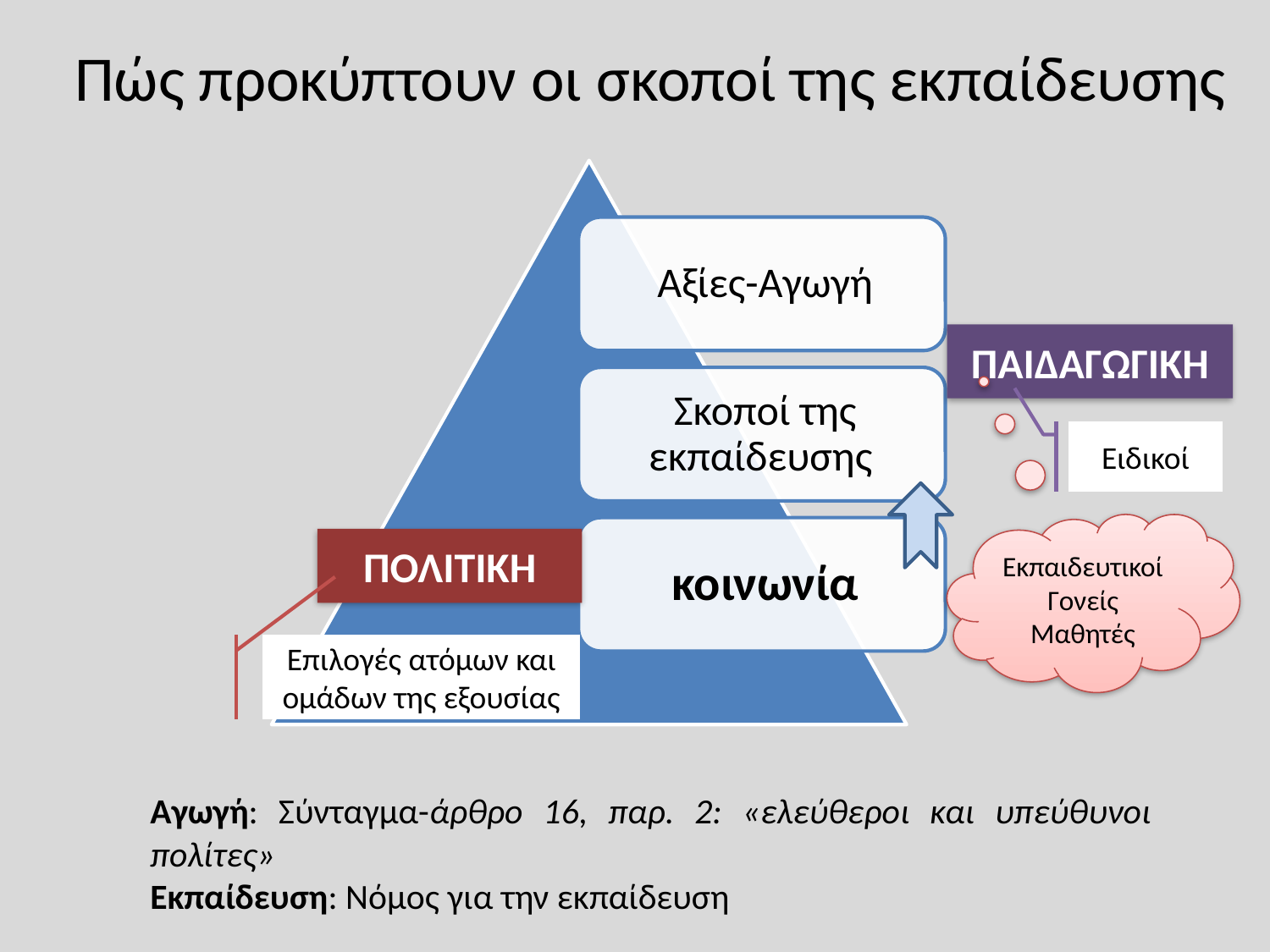

Πώς προκύπτουν οι σκοποί της εκπαίδευσης
Αξίες-Αγωγή
Σκοποί της εκπαίδευσης
κοινωνία
ΠΑΙΔΑΓΩΓΙΚΗ
Ειδικοί

Εκπαιδευτικοί
Γονείς
Μαθητές
ΠΟΛΙΤΙΚΗ
Επιλογές ατόμων και ομάδων της εξουσίας
Αγωγή: Σύνταγμα-άρθρο 16, παρ. 2: «ελεύθεροι και υπεύθυνοι πολίτες»
Εκπαίδευση: Νόμος για την εκπαίδευση